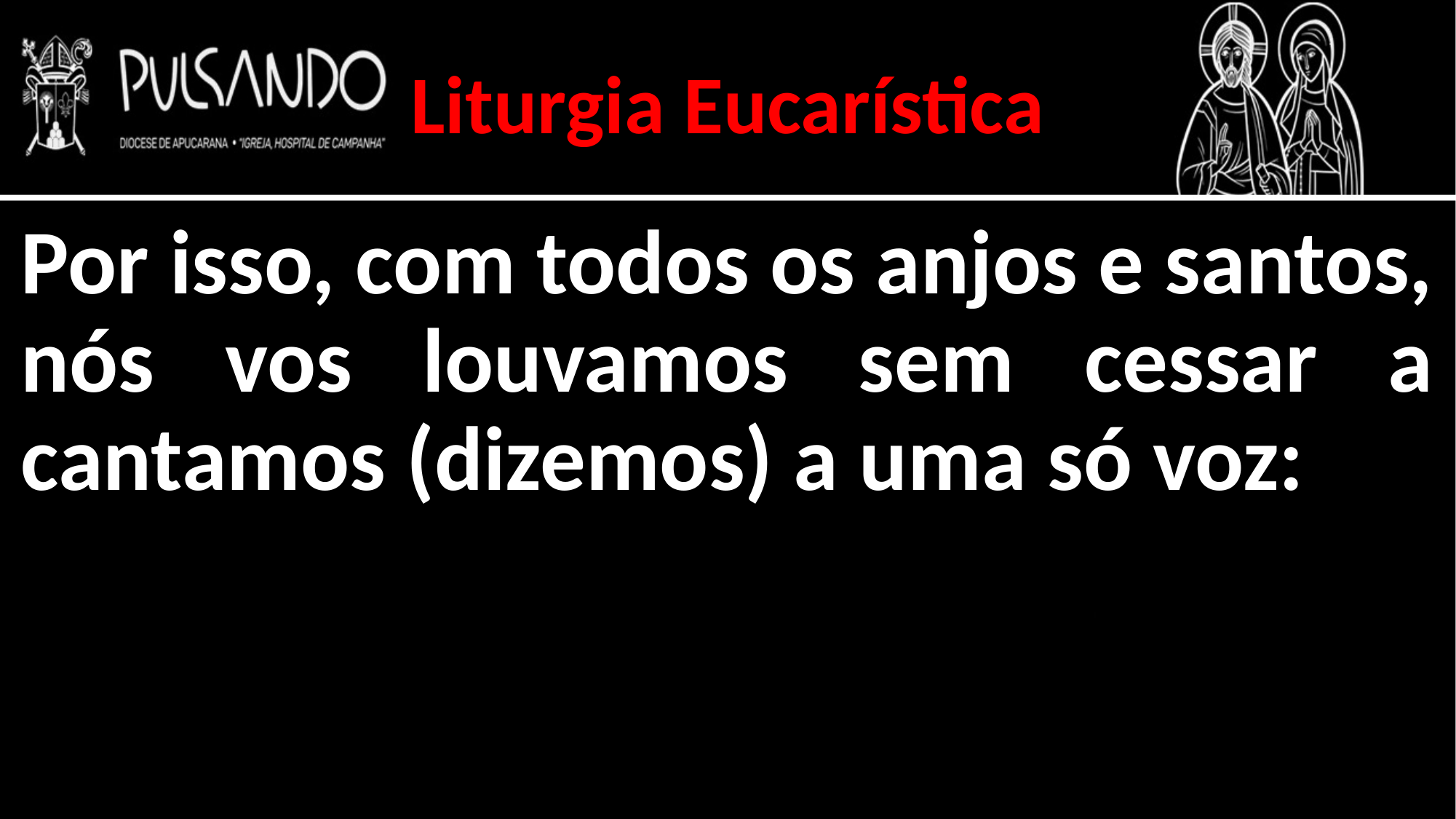

Liturgia Eucarística
Por isso, com todos os anjos e santos, nós vos louvamos sem cessar a cantamos (dizemos) a uma só voz: